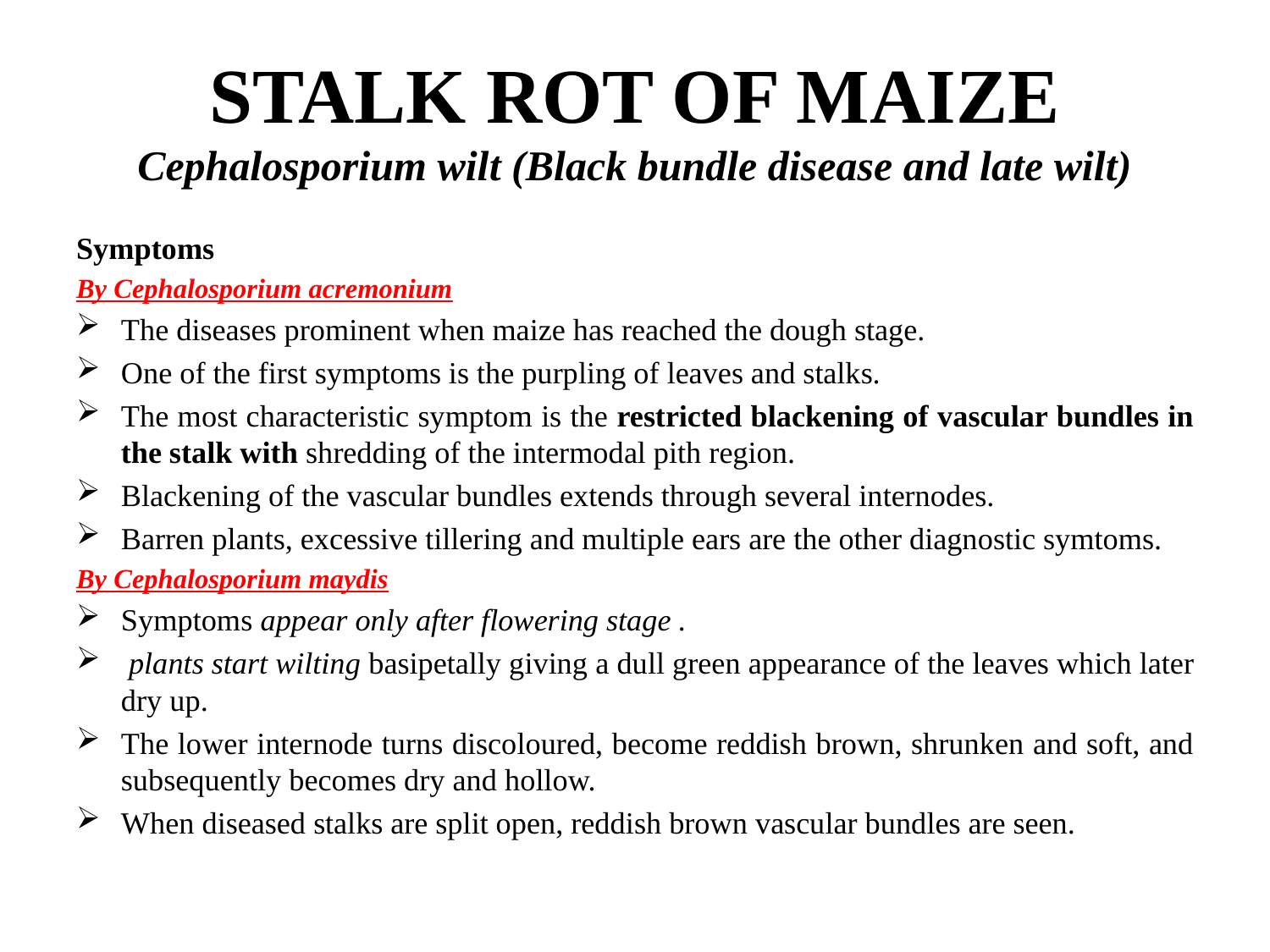

# STALK ROT OF MAIZE Cephalosporium wilt (Black bundle disease and late wilt)
Symptoms
By Cephalosporium acremonium
The diseases prominent when maize has reached the dough stage.
One of the first symptoms is the purpling of leaves and stalks.
The most characteristic symptom is the restricted blackening of vascular bundles in the stalk with shredding of the intermodal pith region.
Blackening of the vascular bundles extends through several internodes.
Barren plants, excessive tillering and multiple ears are the other diagnostic symtoms.
By Cephalosporium maydis
Symptoms appear only after flowering stage .
 plants start wilting basipetally giving a dull green appearance of the leaves which later dry up.
The lower internode turns discoloured, become reddish brown, shrunken and soft, and subsequently becomes dry and hollow.
When diseased stalks are split open, reddish brown vascular bundles are seen.